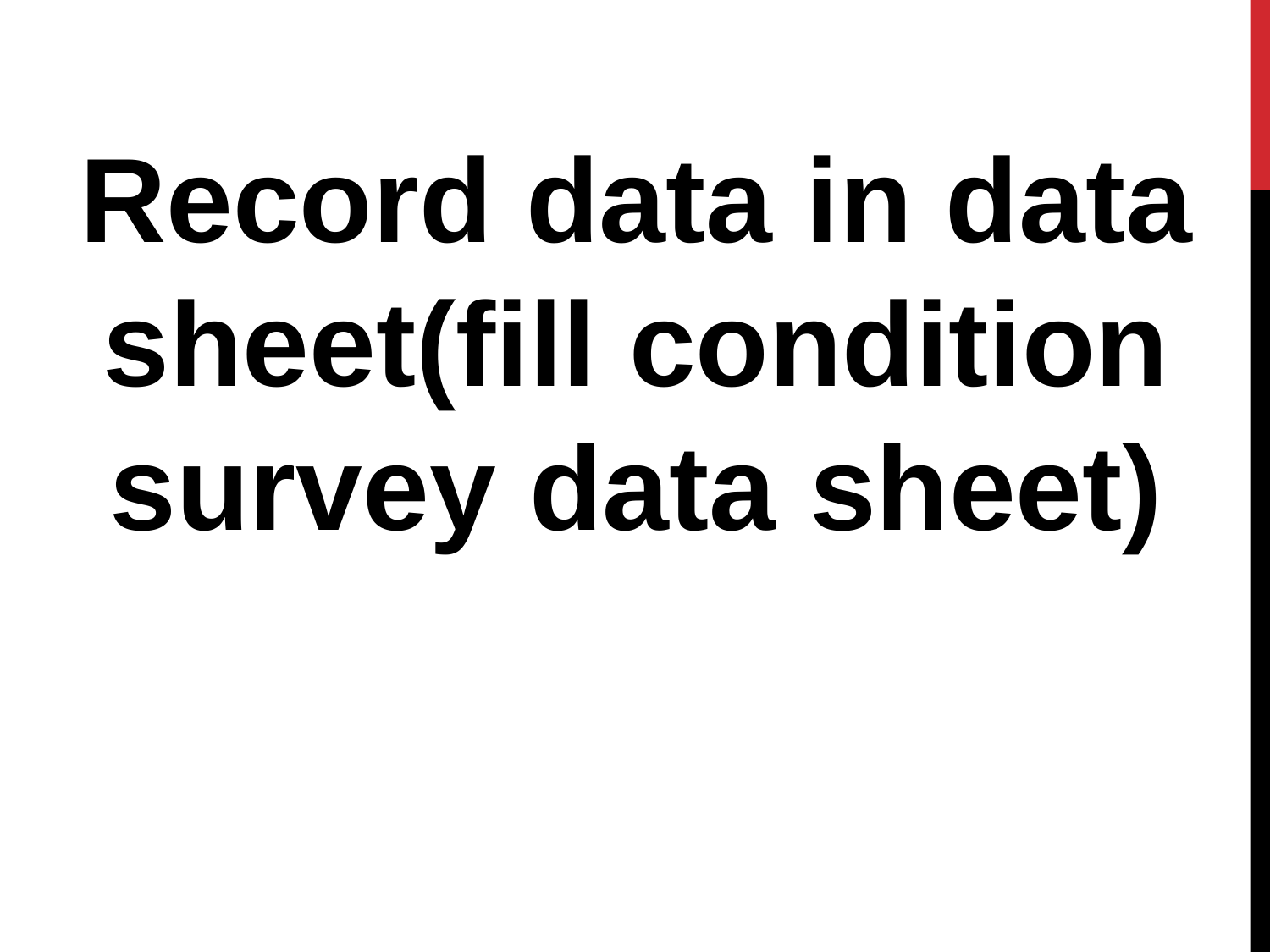

Record data in data sheet(fill condition survey data sheet)